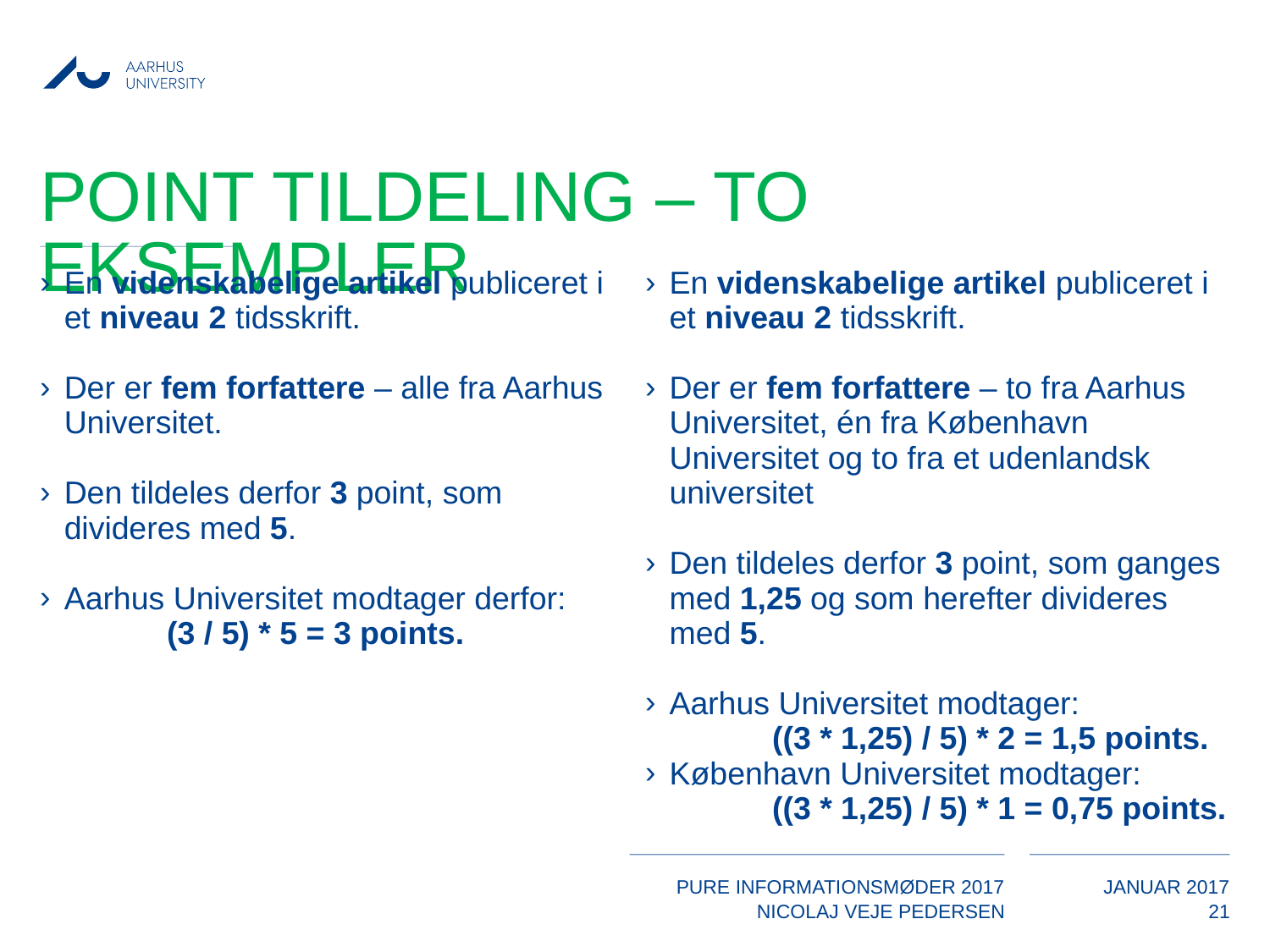

# Point tildeling – TO eksempler
En videnskabelige artikel publiceret i et niveau 2 tidsskrift.

Der er fem forfattere – alle fra Aarhus Universitet.

Den tildeles derfor 3 point, som divideres med 5.

Aarhus Universitet modtager derfor:
	(3 / 5) * 5 = 3 points.
En videnskabelige artikel publiceret i et niveau 2 tidsskrift.

Der er fem forfattere – to fra Aarhus Universitet, én fra København Universitet og to fra et udenlandsk universitet

Den tildeles derfor 3 point, som ganges med 1,25 og som herefter divideres med 5.

Aarhus Universitet modtager:
	((3 * 1,25) / 5) * 2 = 1,5 points.
København Universitet modtager:
	((3 * 1,25) / 5) * 1 = 0,75 points.

21